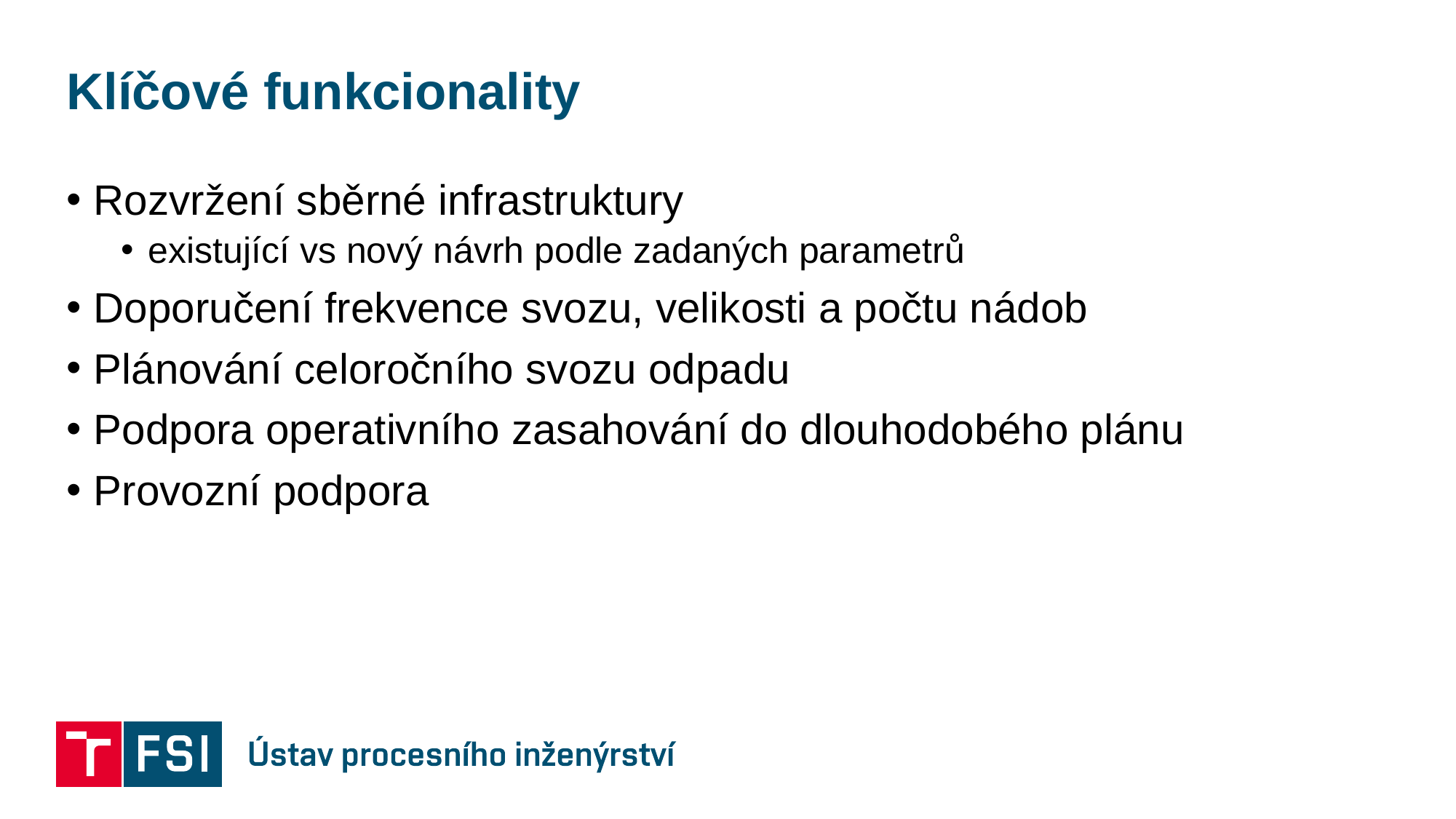

# Klíčové funkcionality
Rozvržení sběrné infrastruktury
existující vs nový návrh podle zadaných parametrů
Doporučení frekvence svozu, velikosti a počtu nádob
Plánování celoročního svozu odpadu
Podpora operativního zasahování do dlouhodobého plánu
Provozní podpora